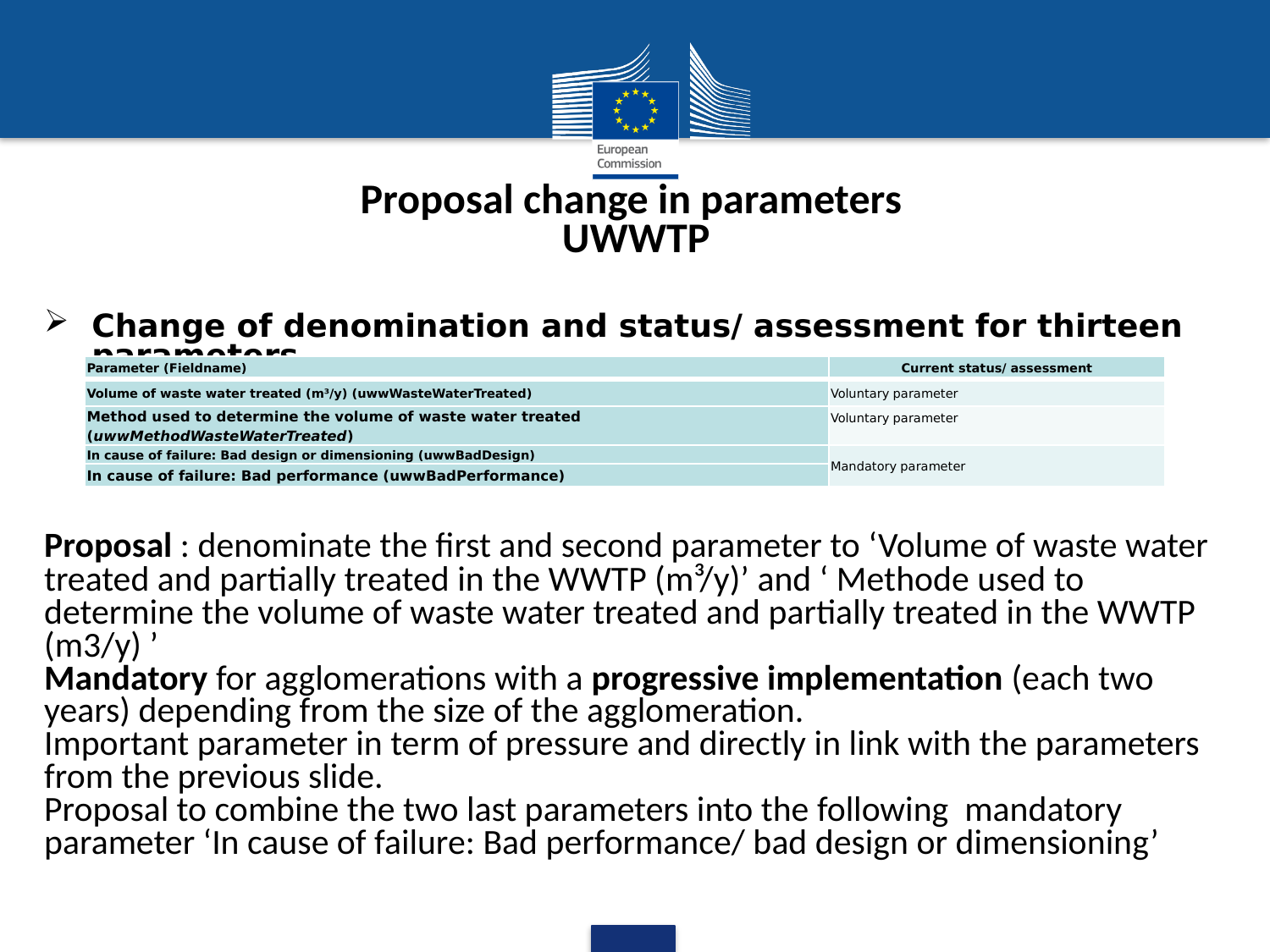

Proposal change in parameters
UWWTP

Change of denomination and status/ assessment for thirteen parameters

Proposal : denominate the first and second parameter to ‘Volume of waste water treated and partially treated in the WWTP (m³/y)’ and ‘ Methode used to determine the volume of waste water treated and partially treated in the WWTP (m3/y) ’
Mandatory for agglomerations with a progressive implementation (each two years) depending from the size of the agglomeration.
Important parameter in term of pressure and directly in link with the parameters from the previous slide.
Proposal to combine the two last parameters into the following  mandatory parameter ‘In cause of failure: Bad performance/ bad design or dimensioning’

| Parameter (Fieldname) | Current status/ assessment |
| --- | --- |
| Volume of waste water treated (m³/y) (uwwWasteWaterTreated) | Voluntary parameter |
| Method used to determine the volume of waste water treated (uwwMethodWasteWaterTreated) | Voluntary parameter |
| In cause of failure: Bad design or dimensioning (uwwBadDesign) | Mandatory parameter |
| In cause of failure: Bad performance (uwwBadPerformance) |  |